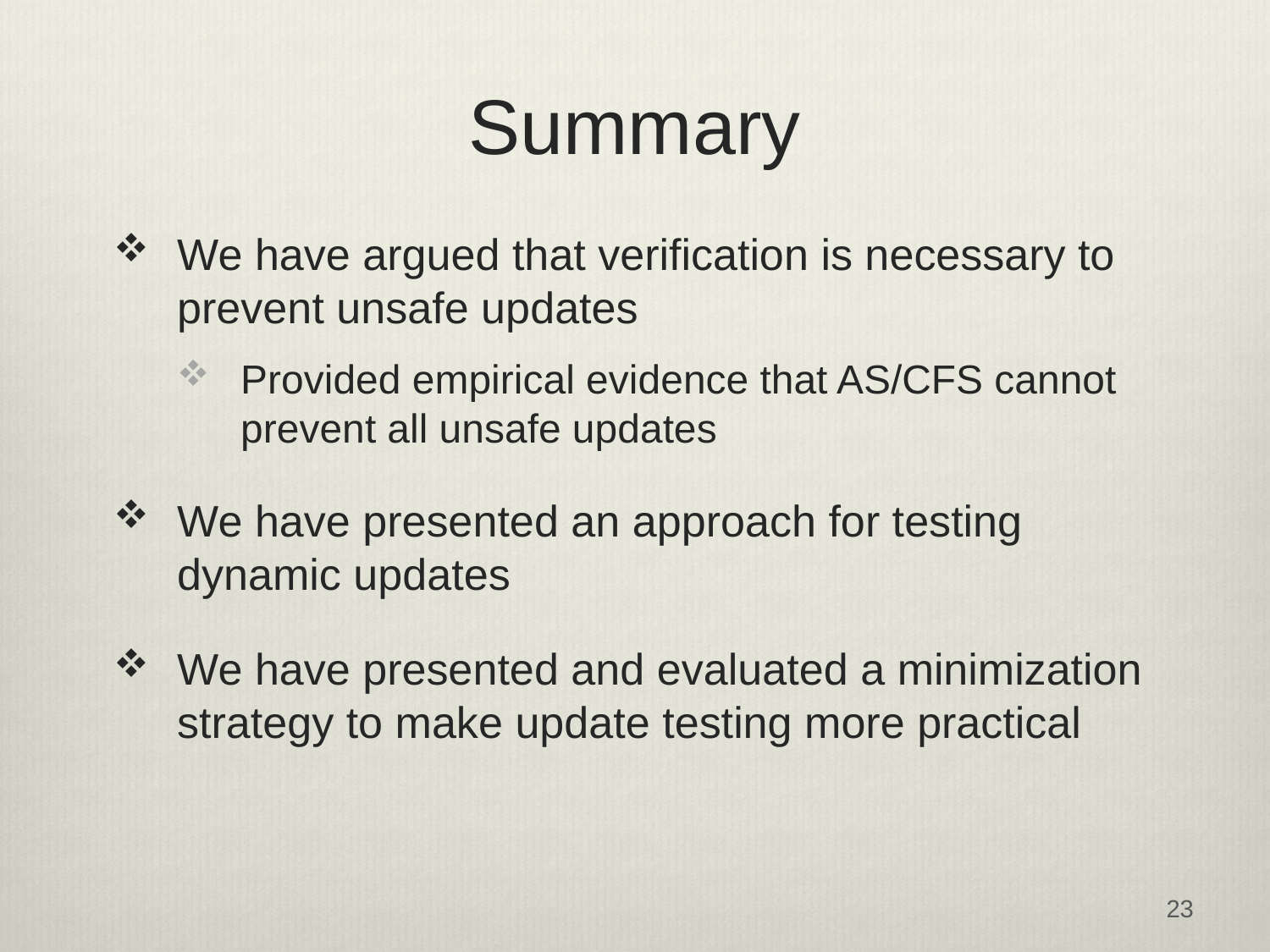

# Summary
We have argued that verification is necessary to prevent unsafe updates
Provided empirical evidence that AS/CFS cannot prevent all unsafe updates
We have presented an approach for testing dynamic updates
We have presented and evaluated a minimization strategy to make update testing more practical
23